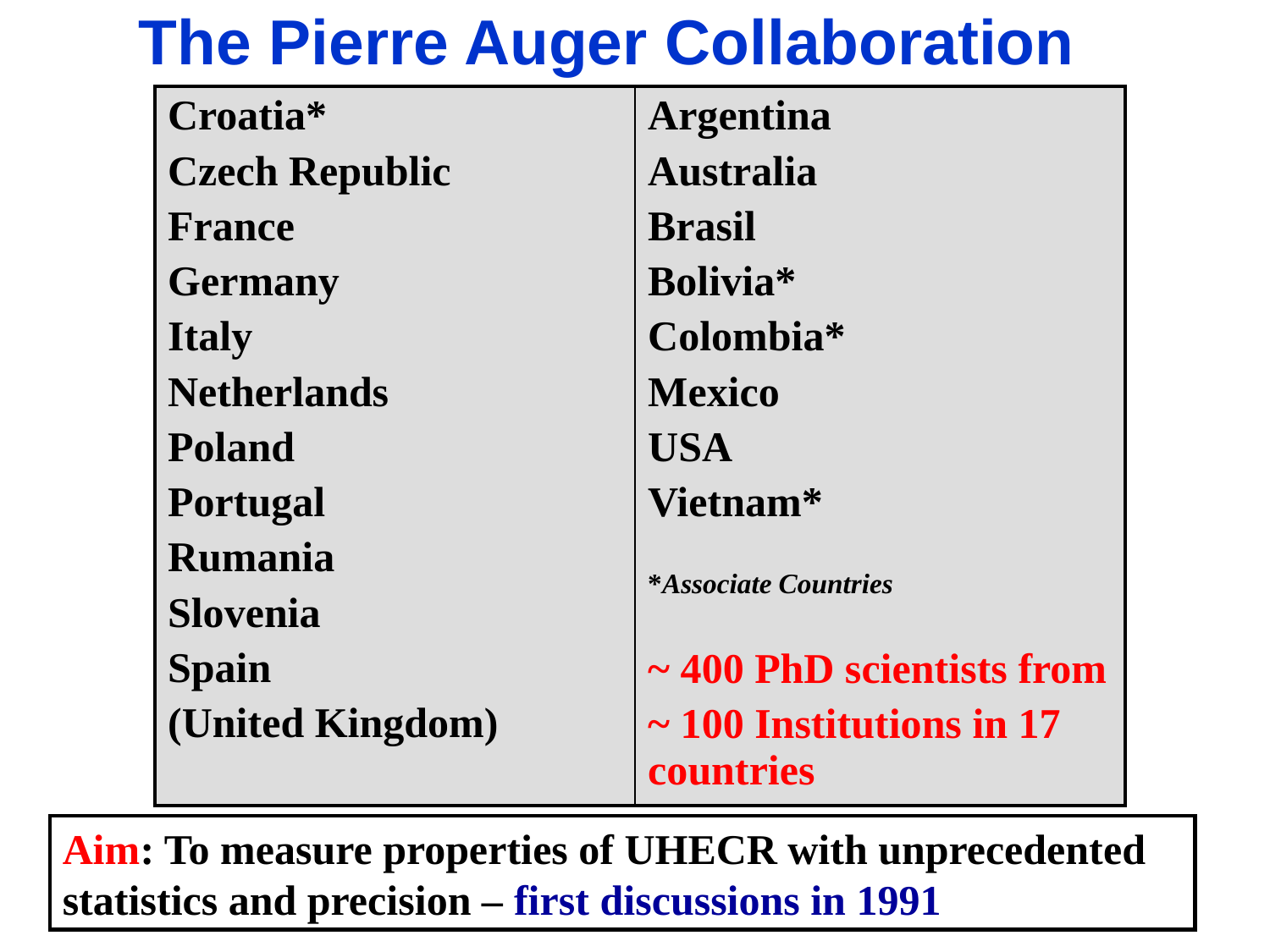

The Pierre Auger Collaboration
| Croatia\* Czech Republic France Germany Italy Netherlands Poland Portugal Rumania Slovenia Spain (United Kingdom) | Argentina Australia Brasil Bolivia\* Colombia\* Mexico USA Vietnam\* \*Associate Countries ~ 400 PhD scientists from ~ 100 Institutions in 17 countries |
| --- | --- |
Aim: To measure properties of UHECR with unprecedented
statistics and precision – first discussions in 1991
35